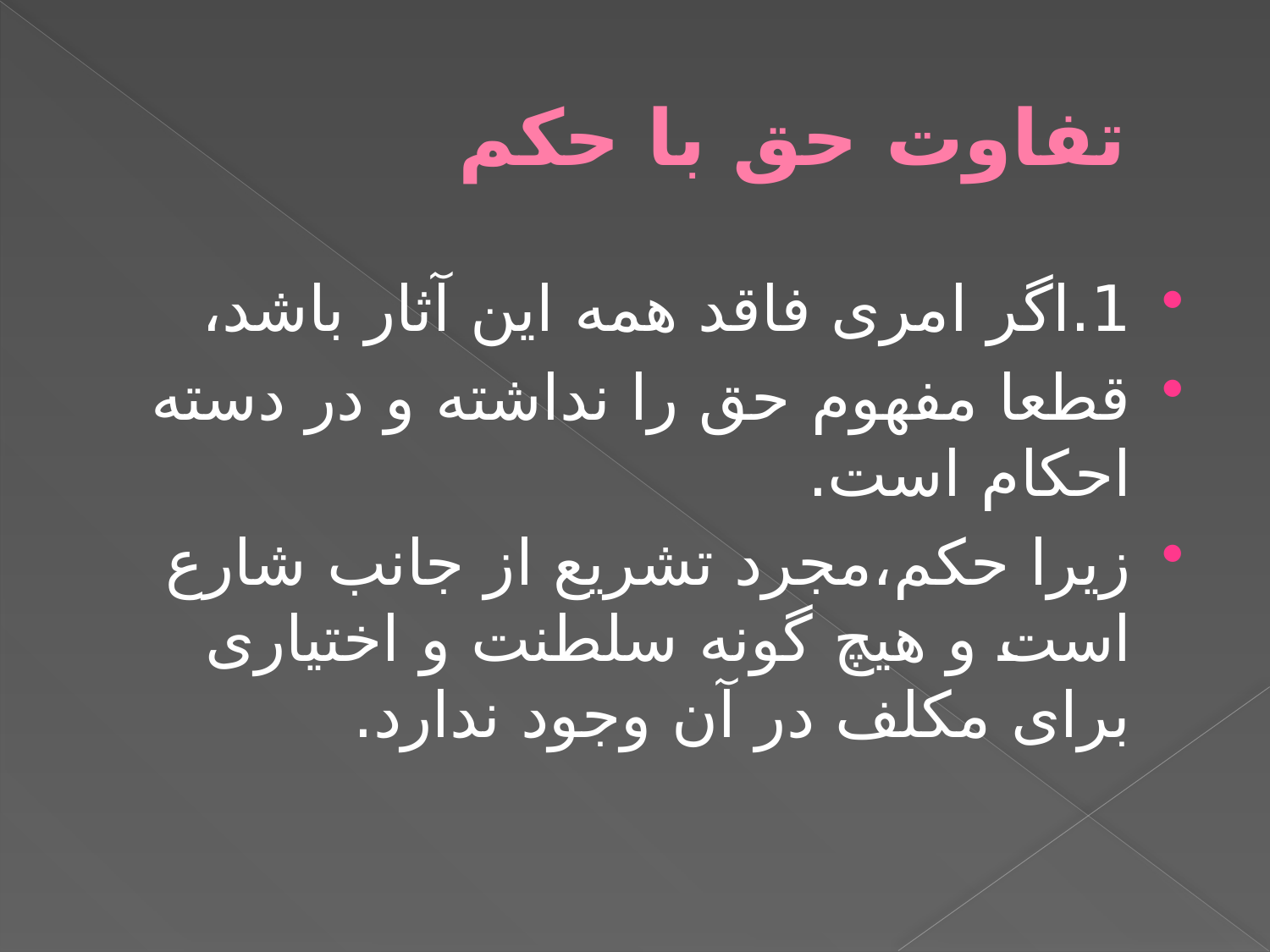

# تفاوت حق با حکم
1.اگر امری فاقد همه این آثار باشد،
قطعا مفهوم حق را نداشته و در دسته احکام است.
زیرا حکم،مجرد تشریع از جانب شارع است و هیچ گونه سلطنت و اختیاری برای مکلف در آن وجود ندارد.